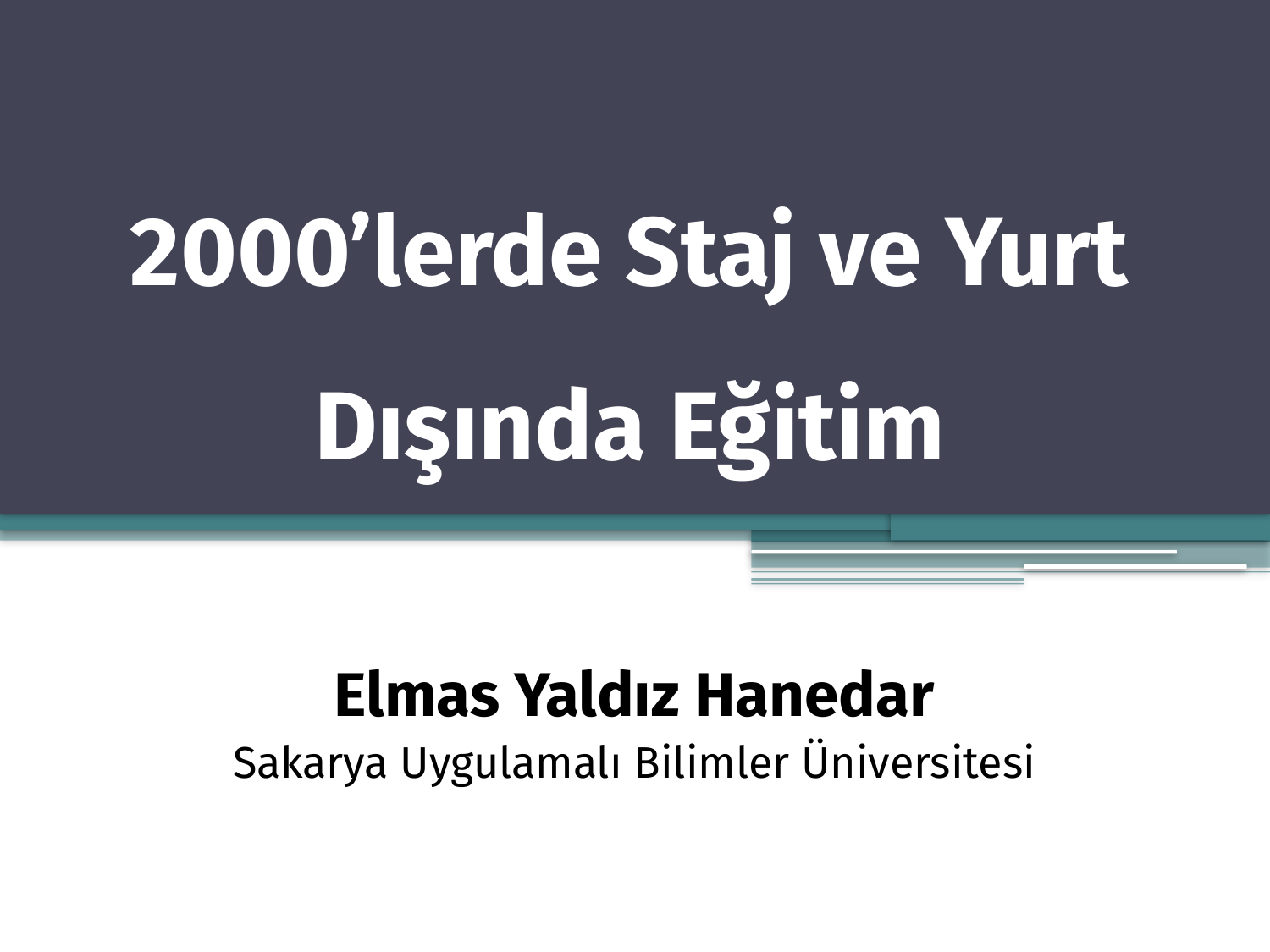

# 2000’lerde Staj ve Yurt Dışında Eğitim

Elmas Yaldız Hanedar
Sakarya Uygulamalı Bilimler Üniversitesi